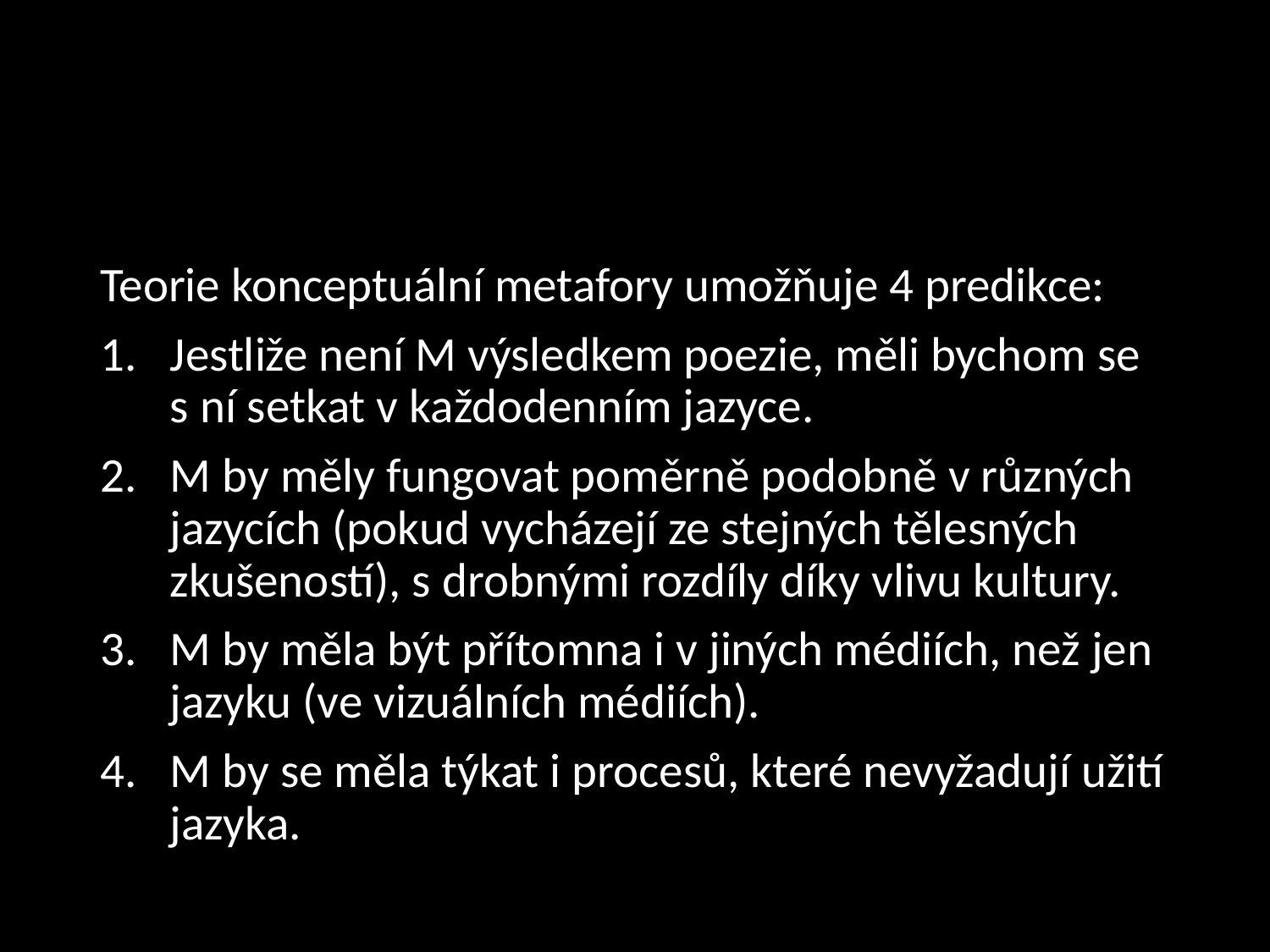

#
Teorie konceptuální metafory umožňuje 4 predikce:
Jestliže není M výsledkem poezie, měli bychom se s ní setkat v každodenním jazyce.
M by měly fungovat poměrně podobně v různých jazycích (pokud vycházejí ze stejných tělesných zkušeností), s drobnými rozdíly díky vlivu kultury.
M by měla být přítomna i v jiných médiích, než jen jazyku (ve vizuálních médiích).
M by se měla týkat i procesů, které nevyžadují užití jazyka.